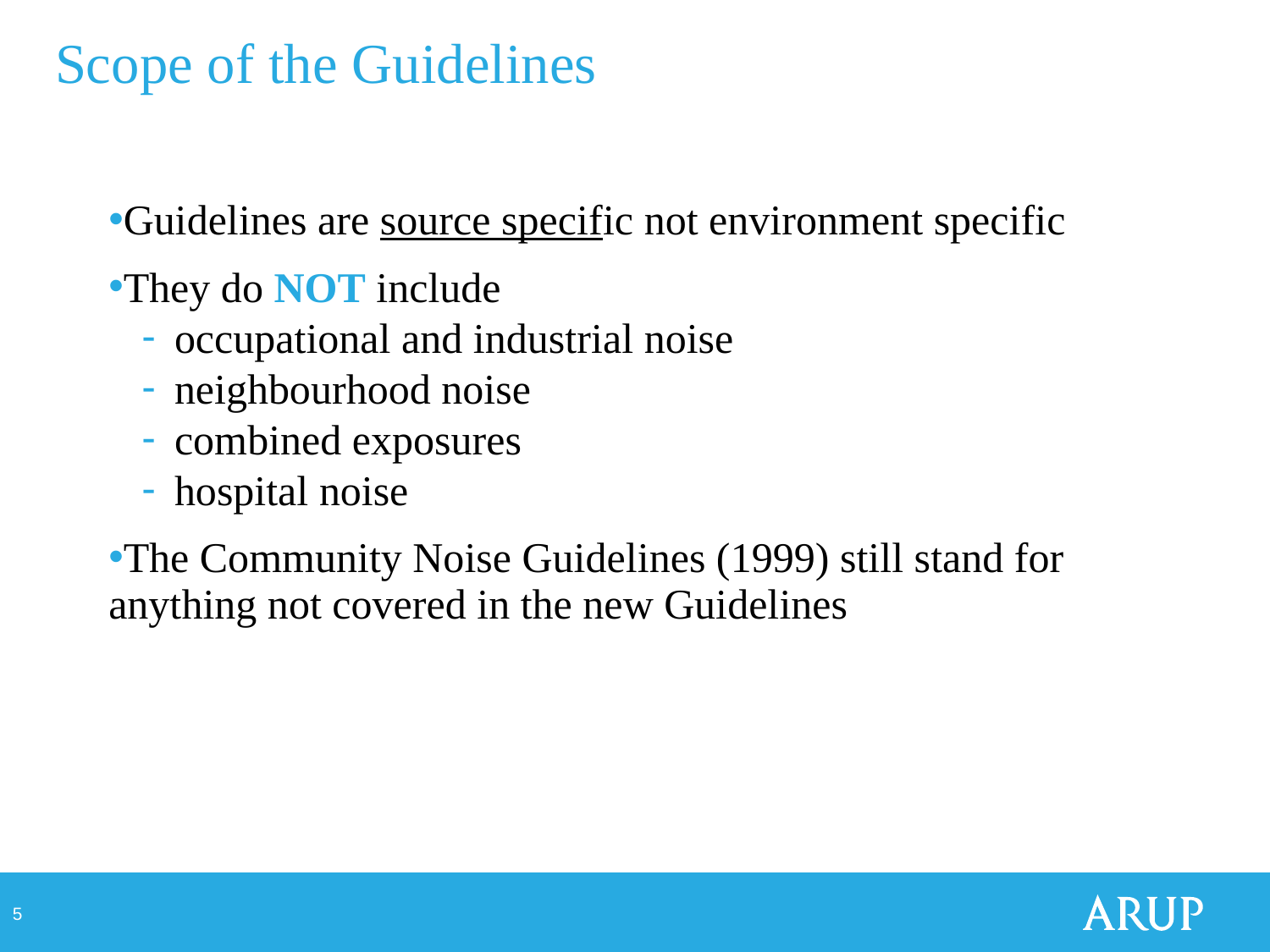

# Scope of the Guidelines
Guidelines are source specific not environment specific
They do NOT include
occupational and industrial noise
neighbourhood noise
combined exposures
hospital noise
The Community Noise Guidelines (1999) still stand for anything not covered in the new Guidelines